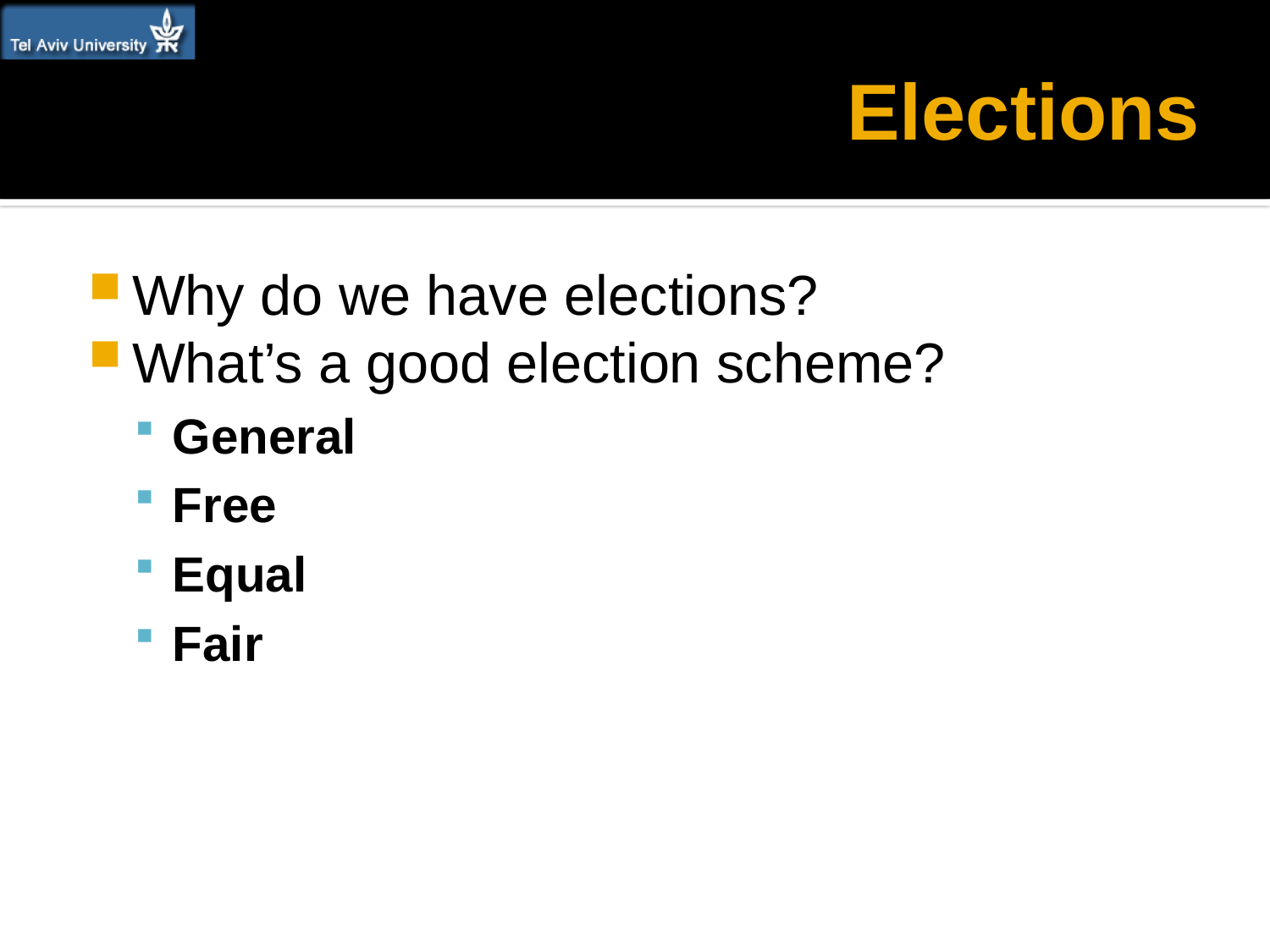

# Elections
Why do we have elections?
What’s a good election scheme?
General
Free
Equal
Fair